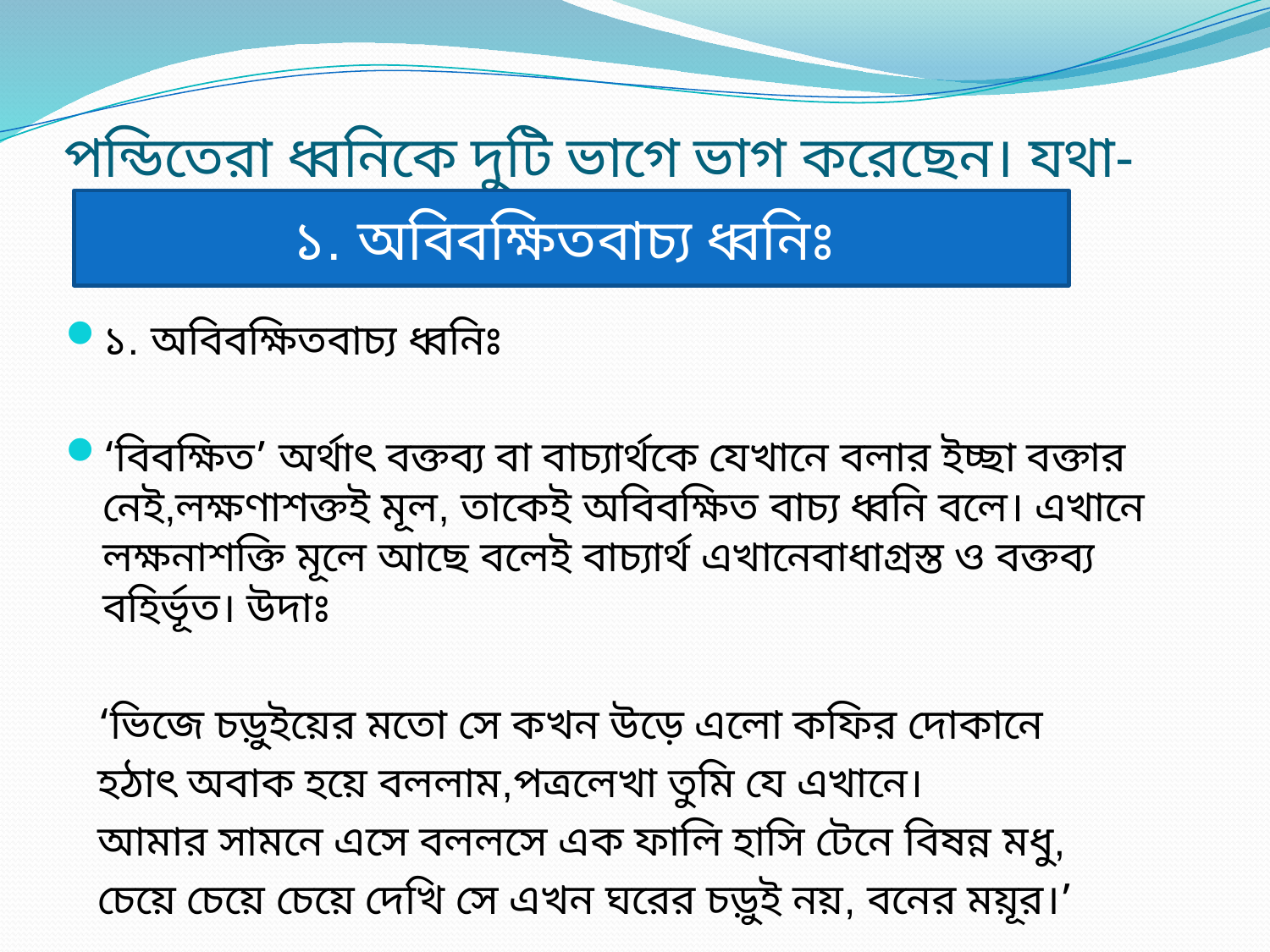

# পন্ডিতেরা ধ্বনিকে দুটি ভাগে ভাগ করেছেন। যথা-
১. অবিবক্ষিতবাচ্য ধ্বনিঃ
১. অবিবক্ষিতবাচ্য ধ্বনিঃ

‘বিবক্ষিত’ অর্থাৎ বক্তব্য বা বাচ্যার্থকে যেখানে বলার ইচ্ছা বক্তার নেই,লক্ষণাশক্তই মূল, তাকেই অবিবক্ষিত বাচ্য ধ্বনি বলে। এখানে লক্ষনাশক্তি মূলে আছে বলেই বাচ্যার্থ এখানেবাধাগ্রস্ত ও বক্তব্য বহির্ভূত। উদাঃ

   ‘ভিজে চড়ুইয়ের মতো সে কখন উড়ে এলো কফির দোকানে
   হঠাৎ অবাক হয়ে বললাম,পত্রলেখা তুমি যে এখানে।
   আমার সামনে এসে বললসে এক ফালি হাসি টেনে বিষন্ন মধু,
   চেয়ে চেয়ে চেয়ে দেখি সে এখন ঘরের চড়ুই নয়, বনের ময়ূর।’